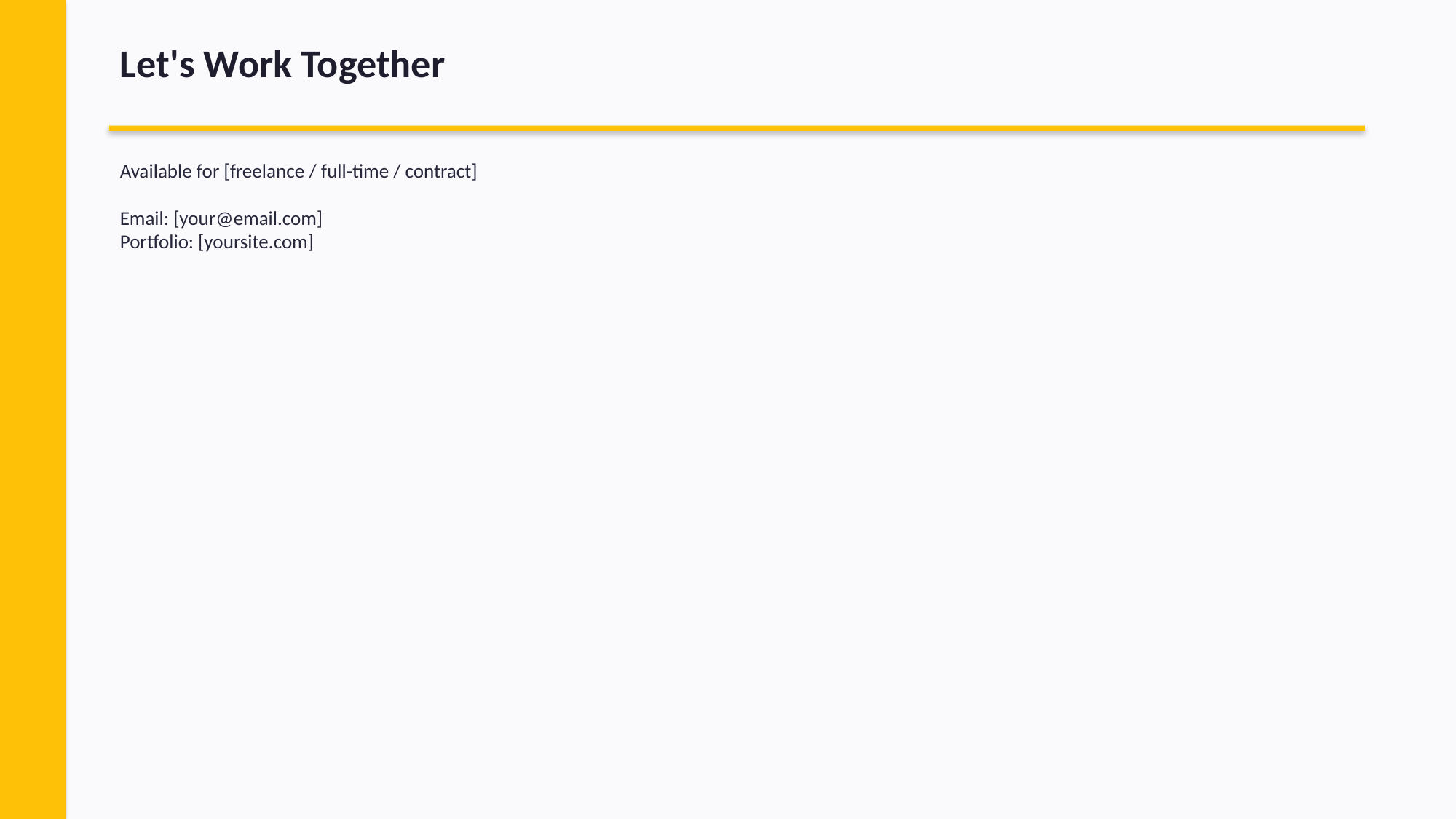

Let's Work Together

Available for [freelance / full-time / contract]

Email: [your@email.com]
Portfolio: [yoursite.com]